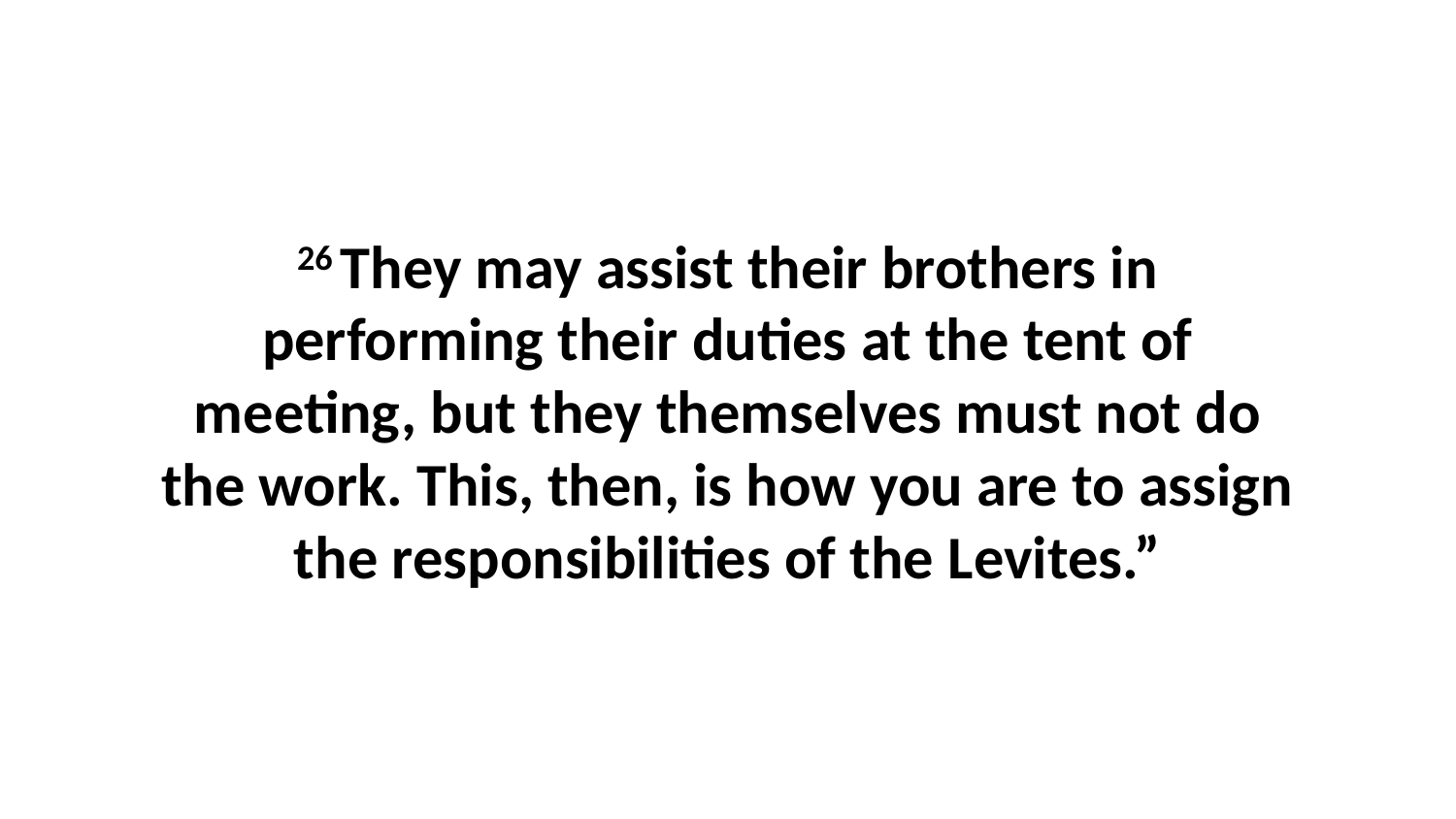

26 They may assist their brothers in performing their duties at the tent of meeting, but they themselves must not do the work. This, then, is how you are to assign the responsibilities of the Levites.”